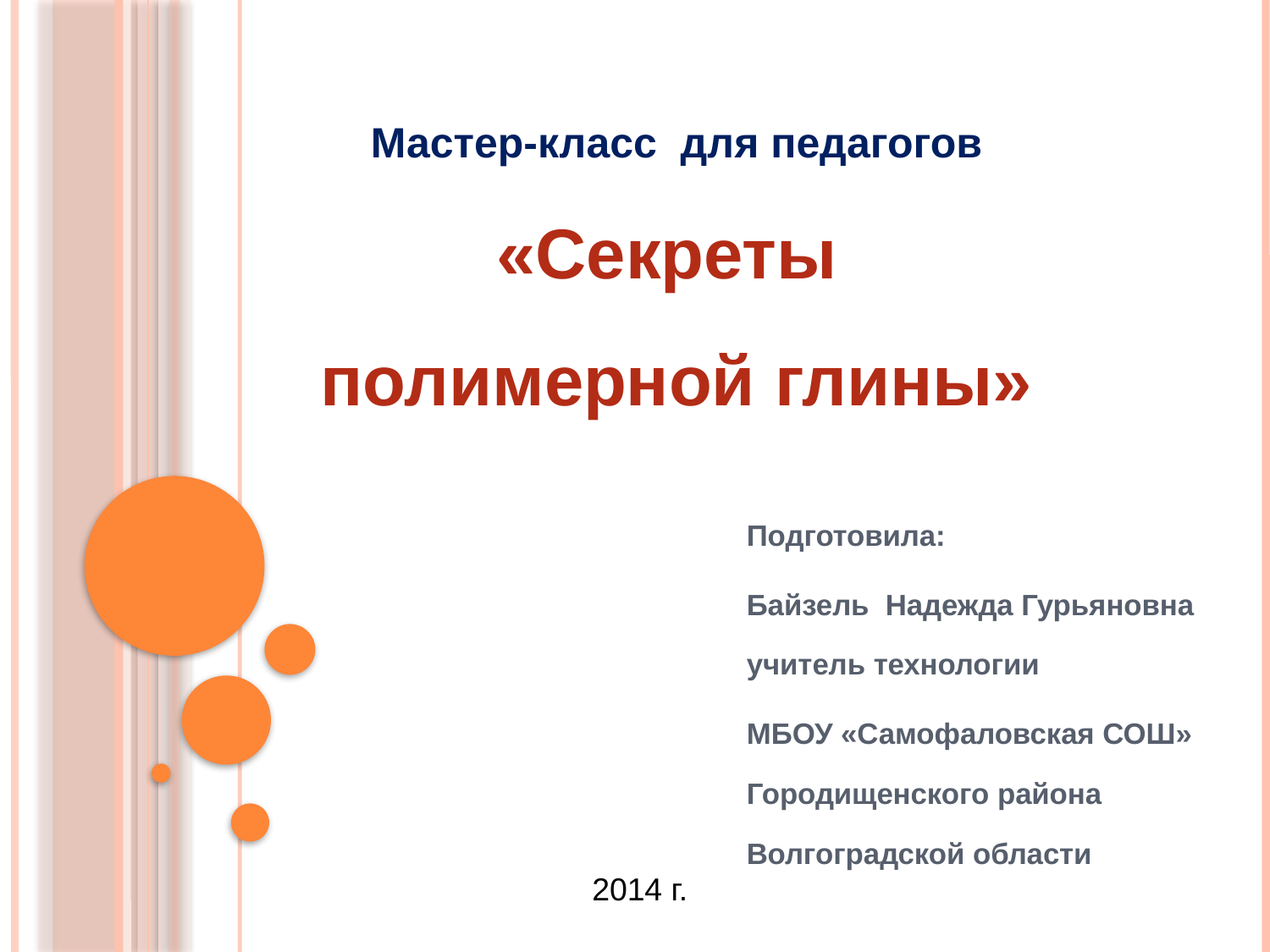

# Мастер-класс  для педагогов «Секреты полимерной глины»
Подготовила:
Байзель  Надежда Гурьяновна учитель технологии
МБОУ «Самофаловская СОШ»  Городищенского района Волгоградской области

2014 г.